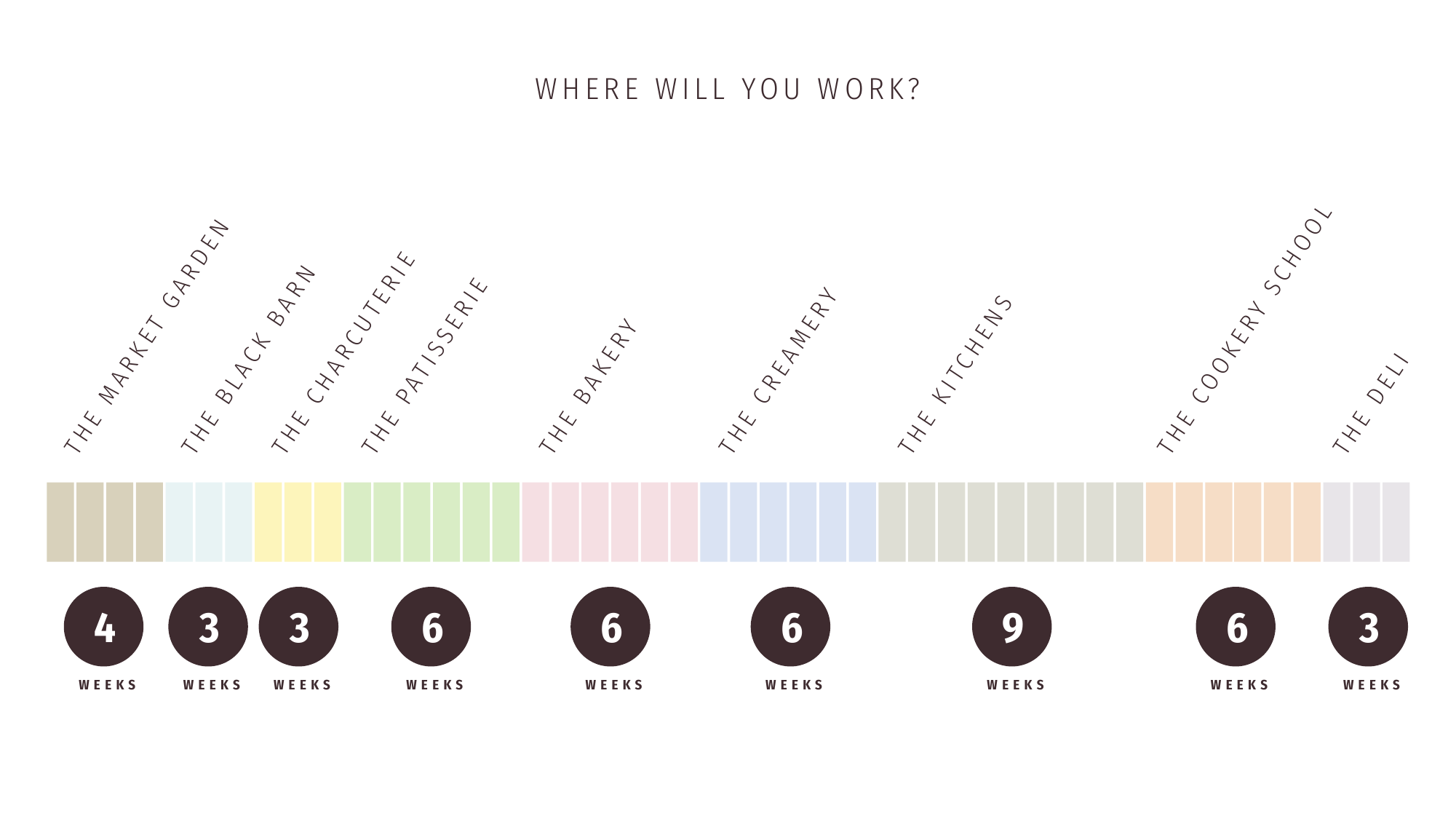

WHERE WILL YOU WORK?
THE MARKET GARDEN
THE BLACK BARN
THE CHARCUTERIE
THE PATISSERIE
THE BAKERY
THE CREAMERY
THE KITCHENS
THE COOKERY SCHOOL
THE DELI

4
3
3
6
6
6
9
6
3
WEEKS
WEEKS
WEEKS
WEEKS
WEEKS
WEEKS
WEEKS
WEEKS
WEEKS